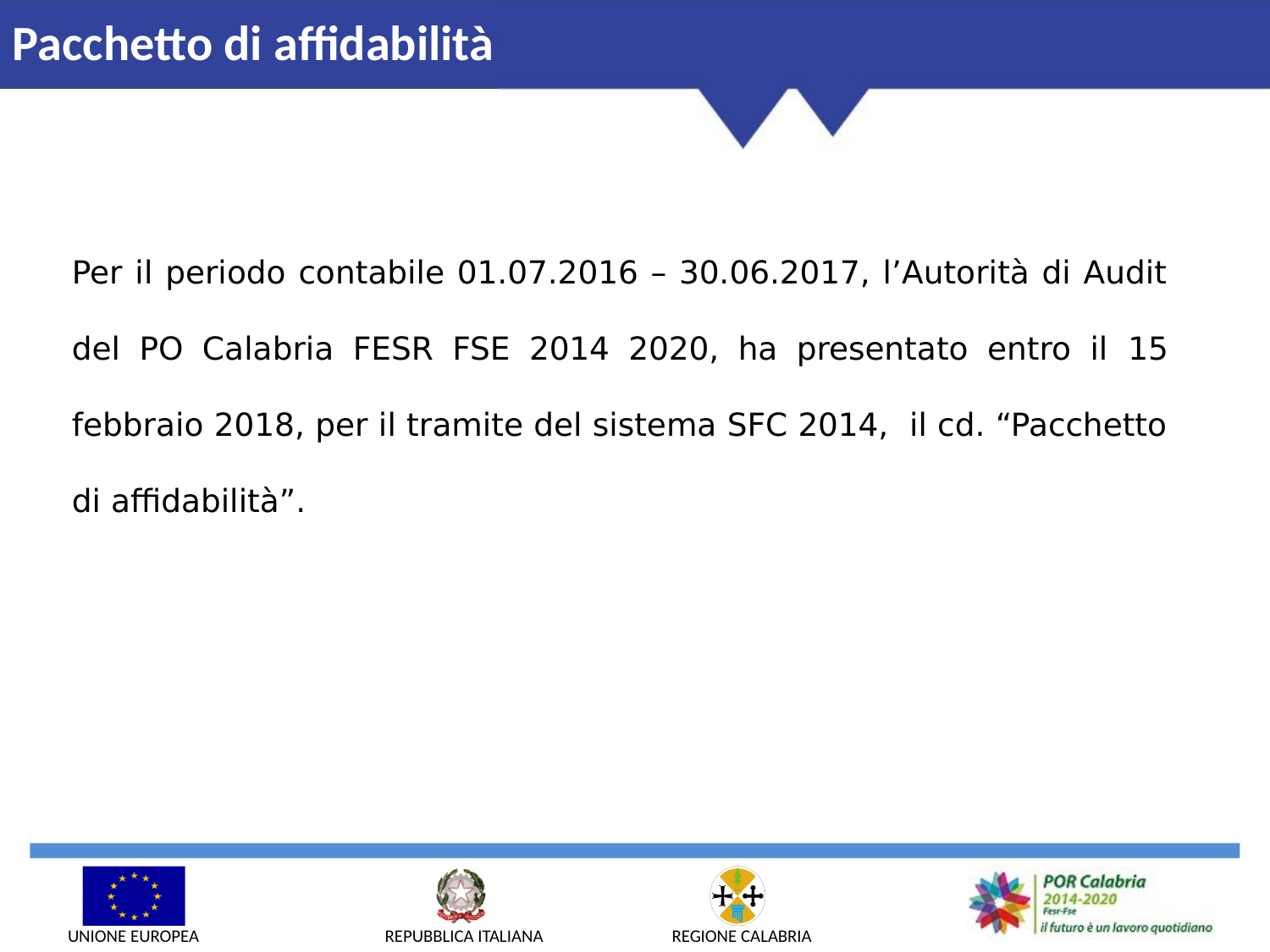

Pacchetto di affidabilità

Per il periodo contabile 01.07.2016 – 30.06.2017, l’Autorità di Audit del PO Calabria FESR FSE 2014 2020, ha presentato entro il 15 febbraio 2018, per il tramite del sistema SFC 2014,  il cd. “Pacchetto di affidabilità”.